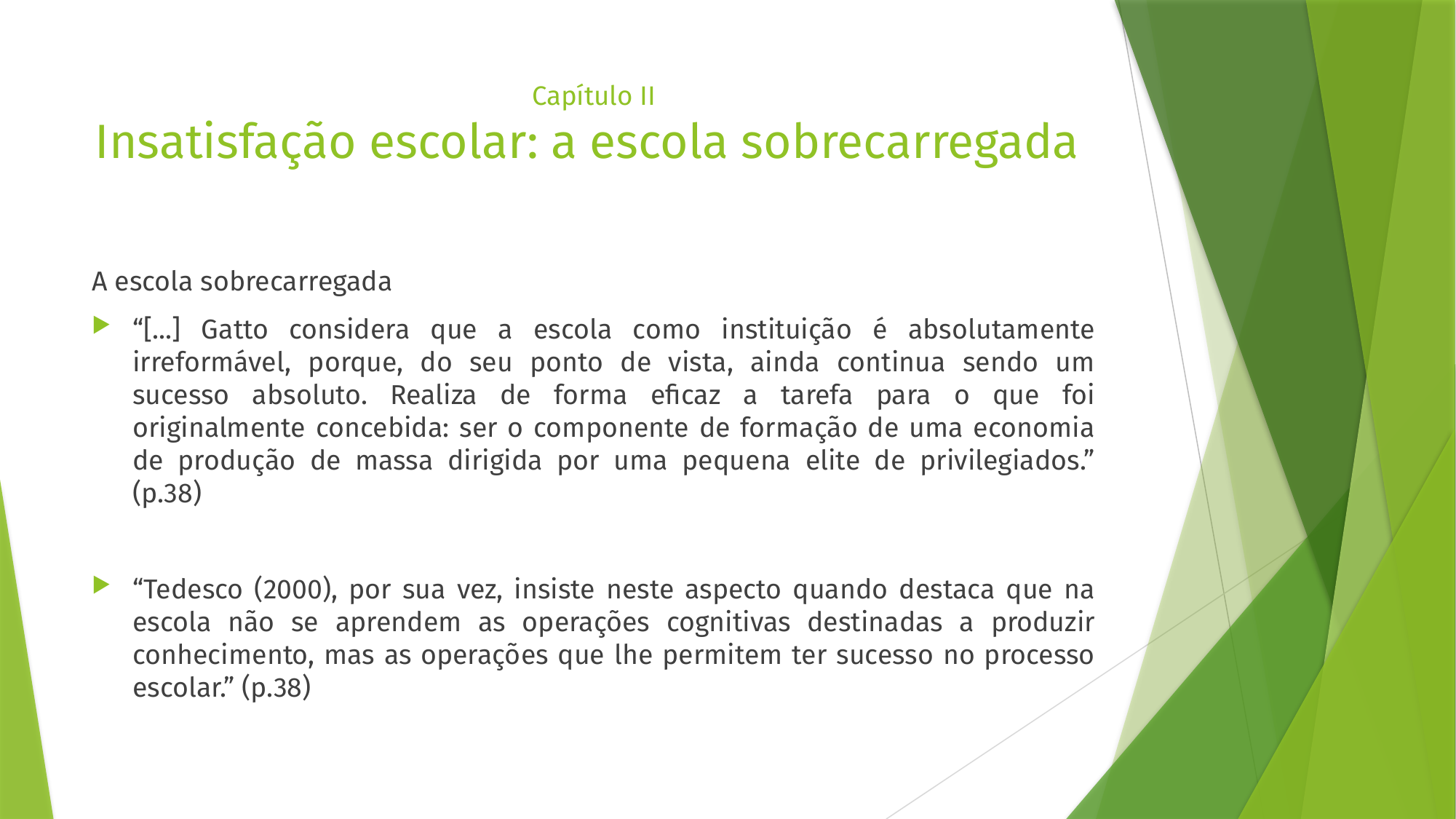

# Capítulo II Insatisfação escolar: a escola sobrecarregada
A escola sobrecarregada
“[...] Gatto considera que a escola como instituição é absolutamente irreformável, porque, do seu ponto de vista, ainda continua sendo um sucesso absoluto. Realiza de forma eficaz a tarefa para o que foi originalmente concebida: ser o componente de formação de uma economia de produção de massa dirigida por uma pequena elite de privilegiados.” (p.38)

“Tedesco (2000), por sua vez, insiste neste aspecto quando destaca que na escola não se aprendem as operações cognitivas destinadas a produzir conhecimento, mas as operações que lhe permitem ter sucesso no processo escolar.” (p.38)